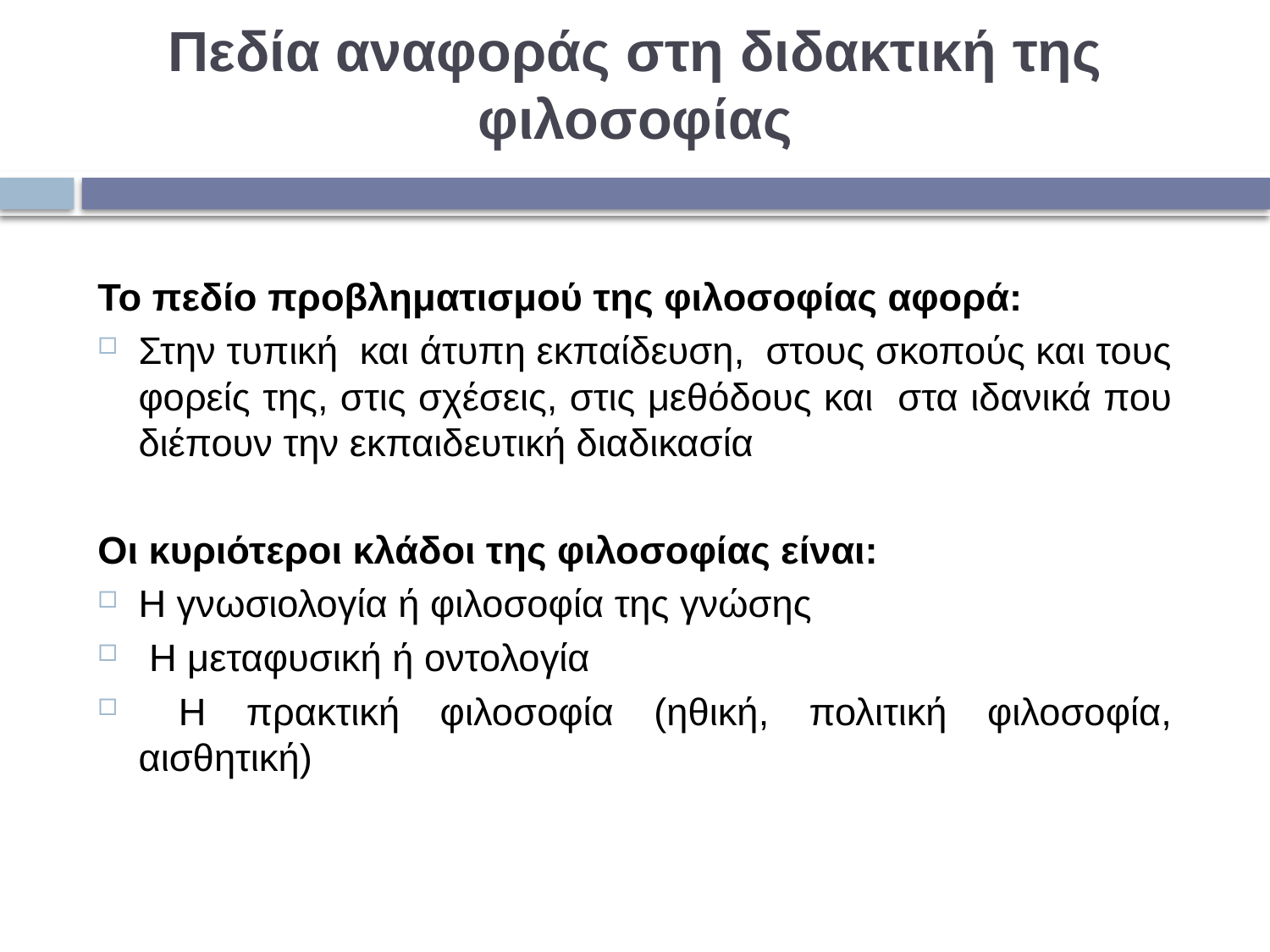

# Πεδία αναφοράς στη διδακτική της φιλοσοφίας
Το πεδίο προβληματισμού της φιλοσοφίας αφορά:
Στην τυπική  και άτυπη εκπαίδευση,  στους σκοπούς και τους φορείς της, στις σχέσεις, στις μεθόδους και  στα ιδανικά που διέπουν την εκπαιδευτική διαδικασία

Οι κυριότεροι κλάδοι της φιλοσοφίας είναι:
Η γνωσιολογία ή φιλοσοφία της γνώσης
 Η μεταφυσική ή οντολογία
 Η πρακτική φιλοσοφία (ηθική, πολιτική φιλοσοφία, αισθητική)